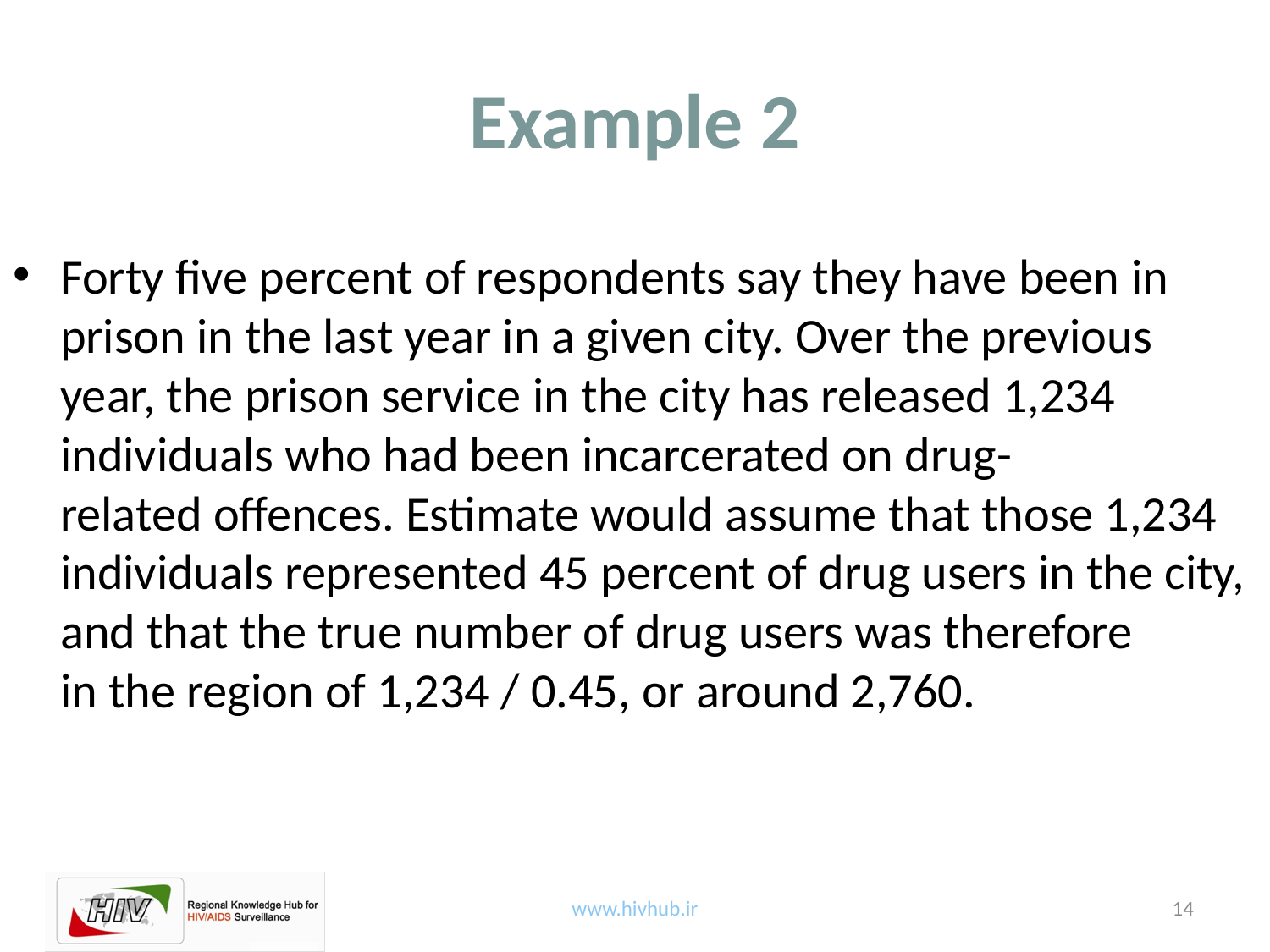

# Example 2
Forty five percent of respondents say they have been in prison in the last year in a given city. Over the previous year, the prison service in the city has released 1,234 individuals who had been incarcerated on drug-related offences. Estimate would assume that those 1,234 individuals represented 45 percent of drug users in the city, and that the true number of drug users was therefore in the region of 1,234 / 0.45, or around 2,760.

14
www.hivhub.ir